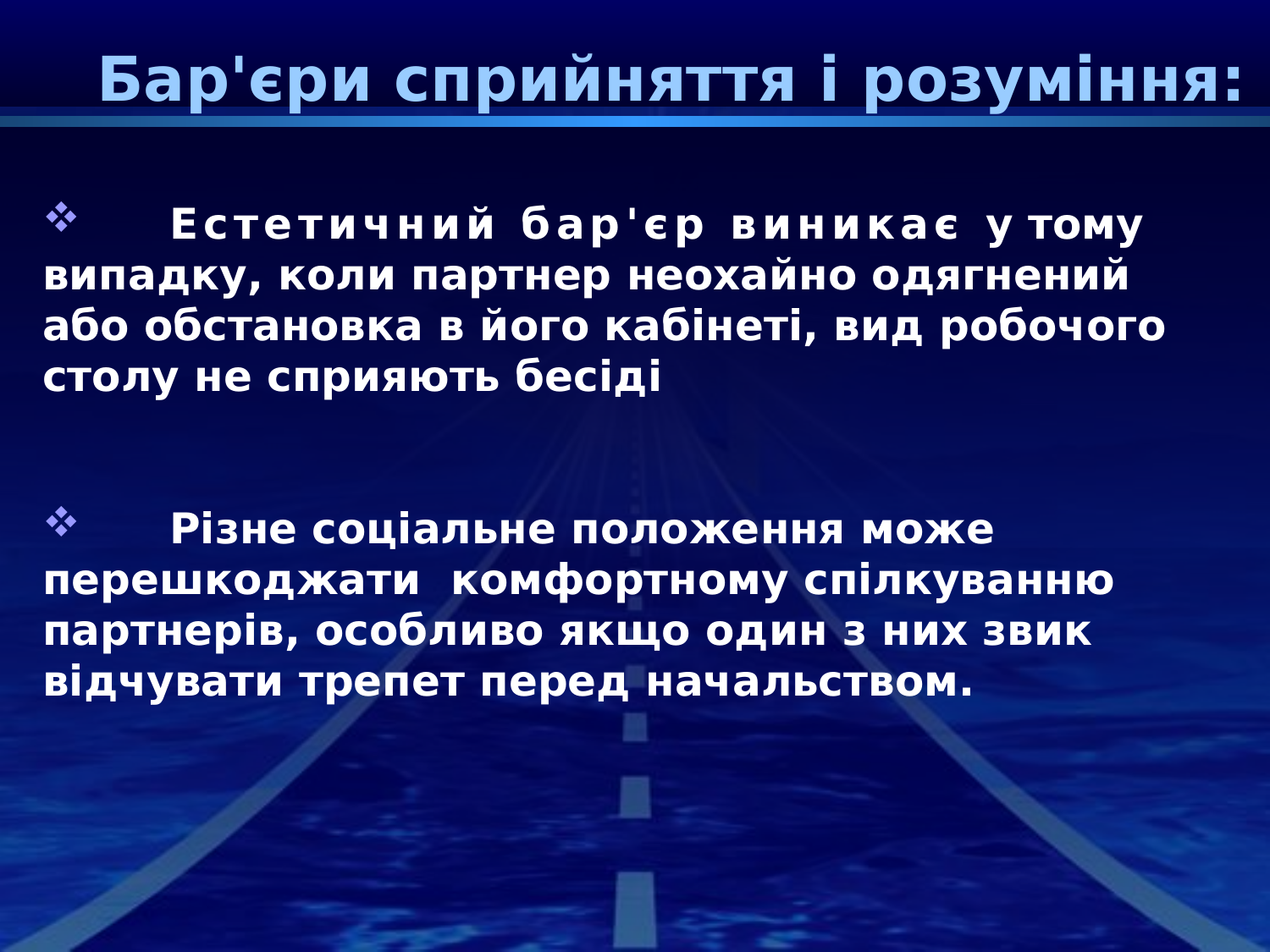

# Бар'єри сприйняття і розуміння:
	Естетичний бар'єр виникає у тому випадку, коли партнер неохайно одягнений або обстановка в його кабінеті, вид робочого столу не сприяють бесіді

	Різне соціальне положення може перешкоджати  комфортному спілкуванню партнерів, особливо якщо один з них звик відчувати трепет перед начальством.